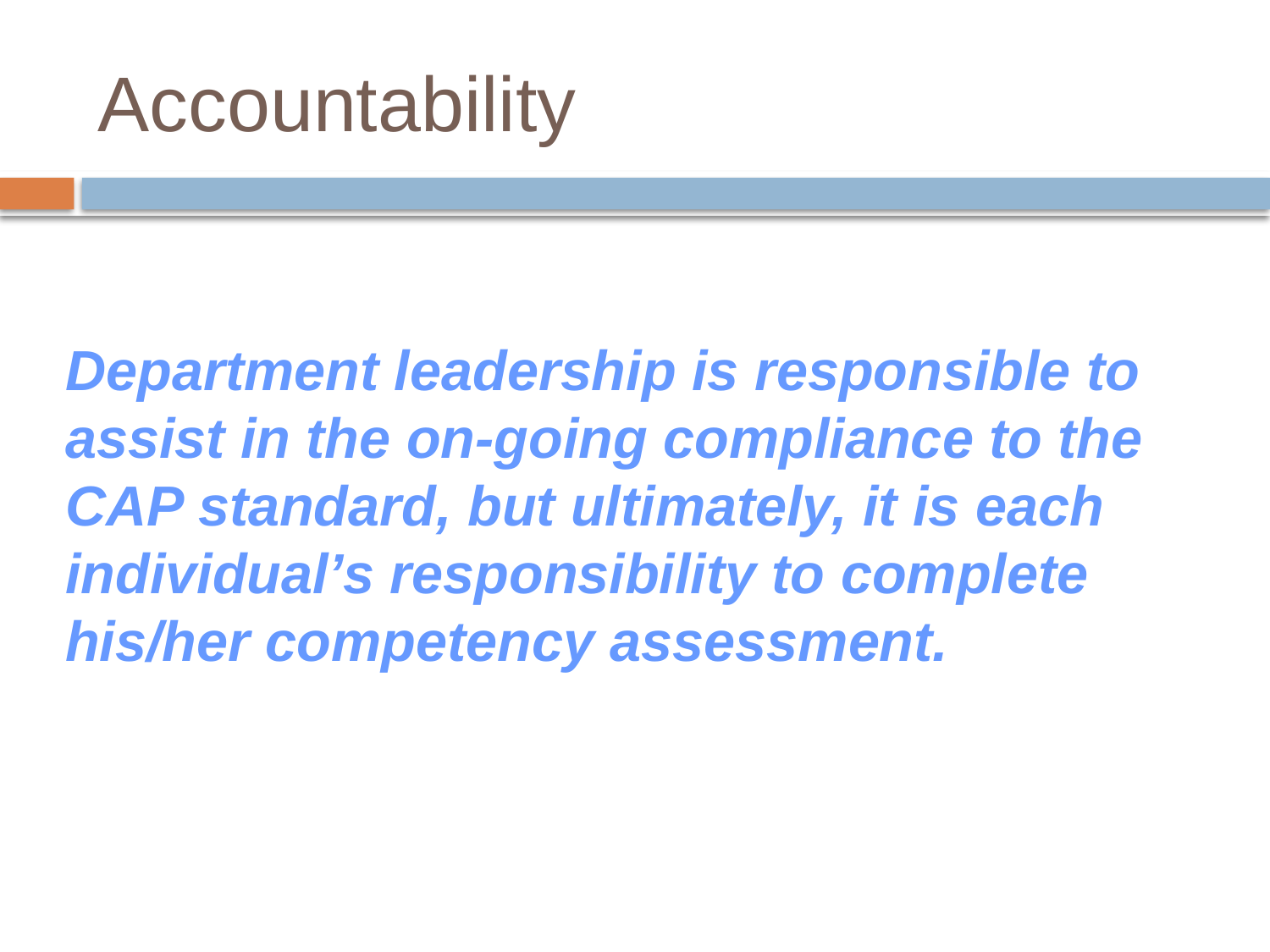

# Accountability
Department leadership is responsible to assist in the on-going compliance to the CAP standard, but ultimately, it is each individual’s responsibility to complete his/her competency assessment.